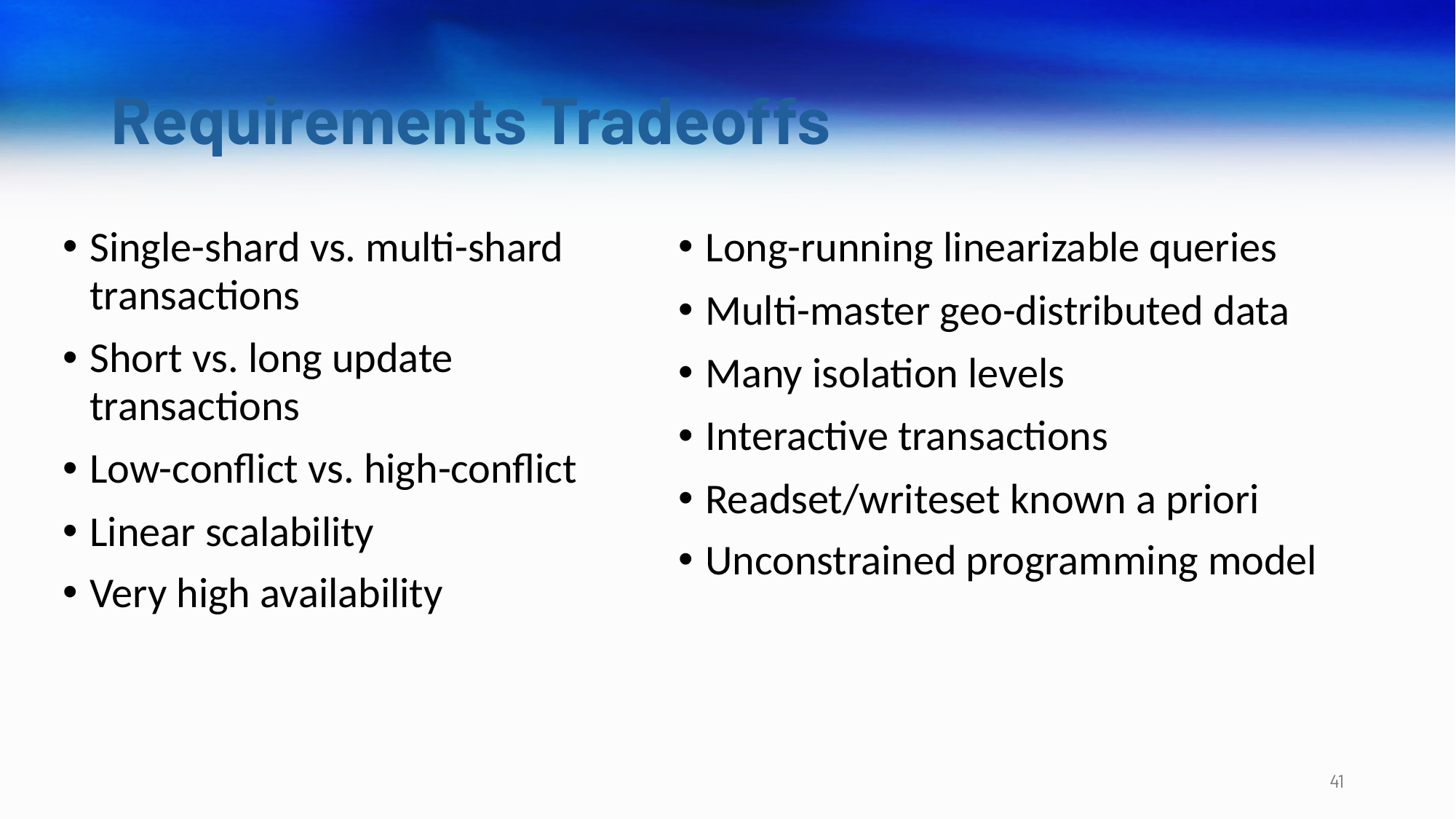

# Requirements Tradeoffs

Single-shard vs. multi-shard transactions
Short vs. long update transactions
Low-conflict vs. high-conflict
Linear scalability
Very high availability

Long-running linearizable queries
Multi-master geo-distributed data
Many isolation levels
Interactive transactions
Readset/writeset known a priori
Unconstrained programming model

41